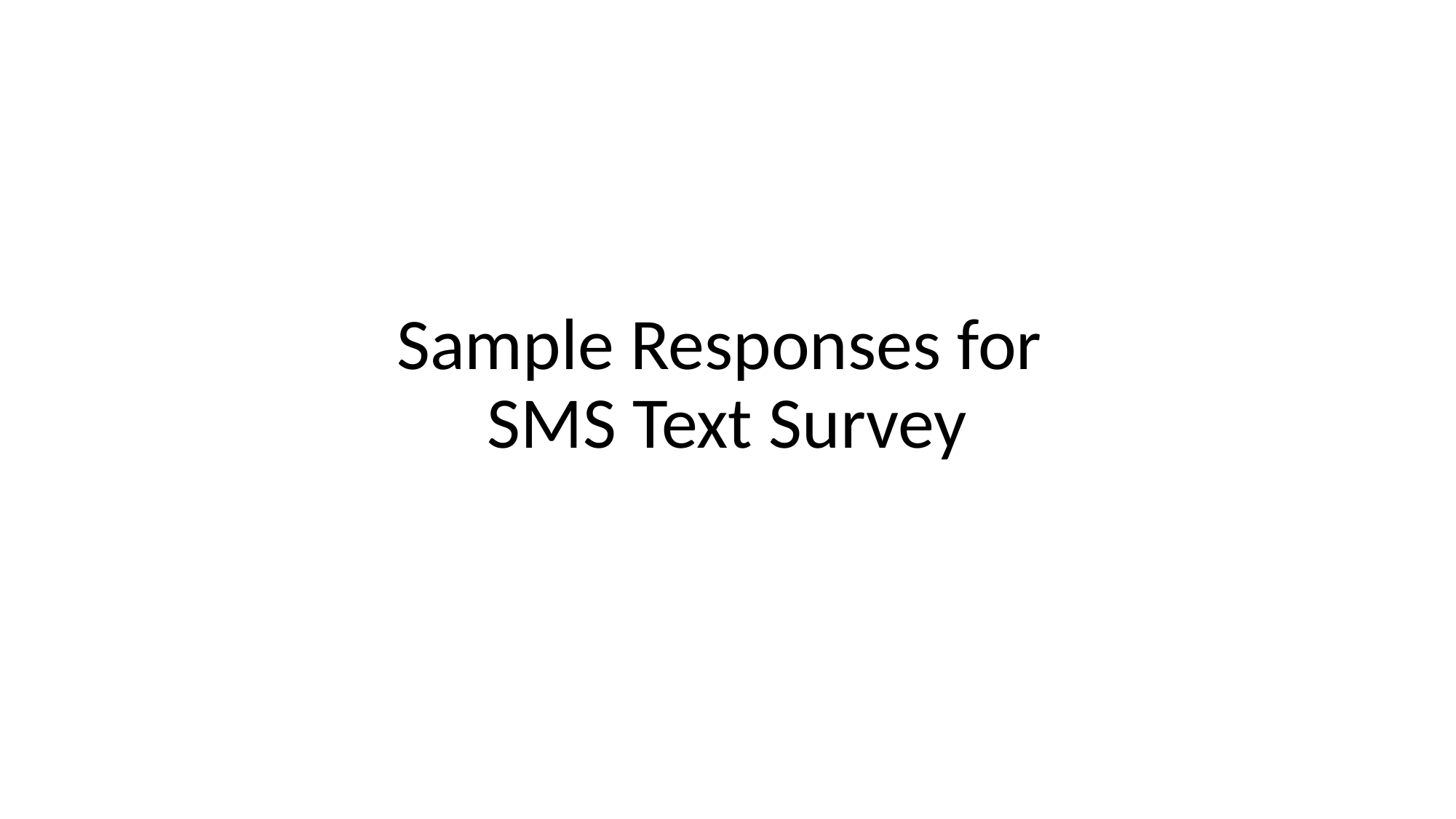

# Sample Responses for SMS Text Survey